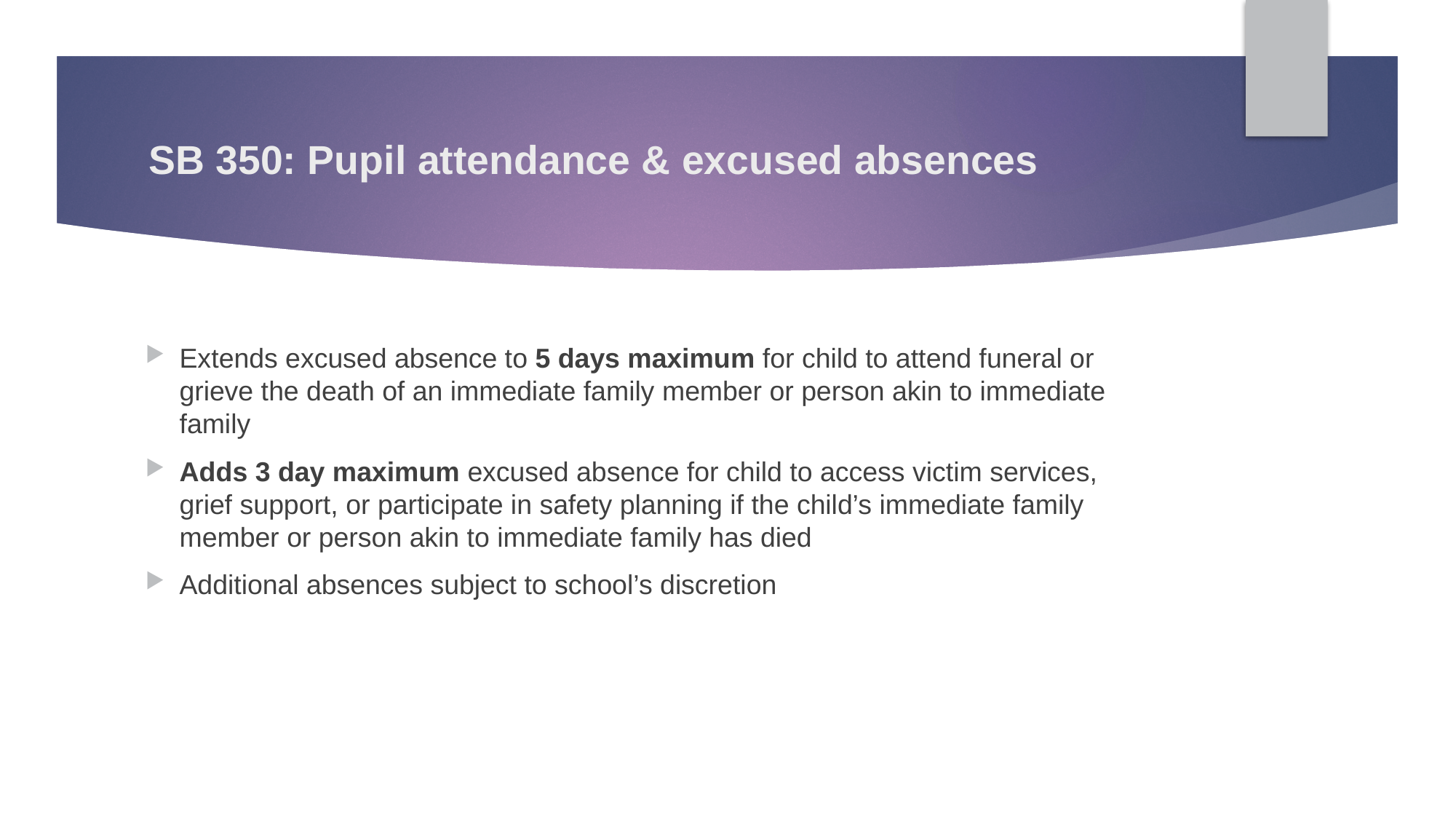

# SB 350: Pupil attendance & excused absences
Extends excused absence to 5 days maximum for child to attend funeral or grieve the death of an immediate family member or person akin to immediate family
Adds 3 day maximum excused absence for child to access victim services, grief support, or participate in safety planning if the child’s immediate family member or person akin to immediate family has died
Additional absences subject to school’s discretion